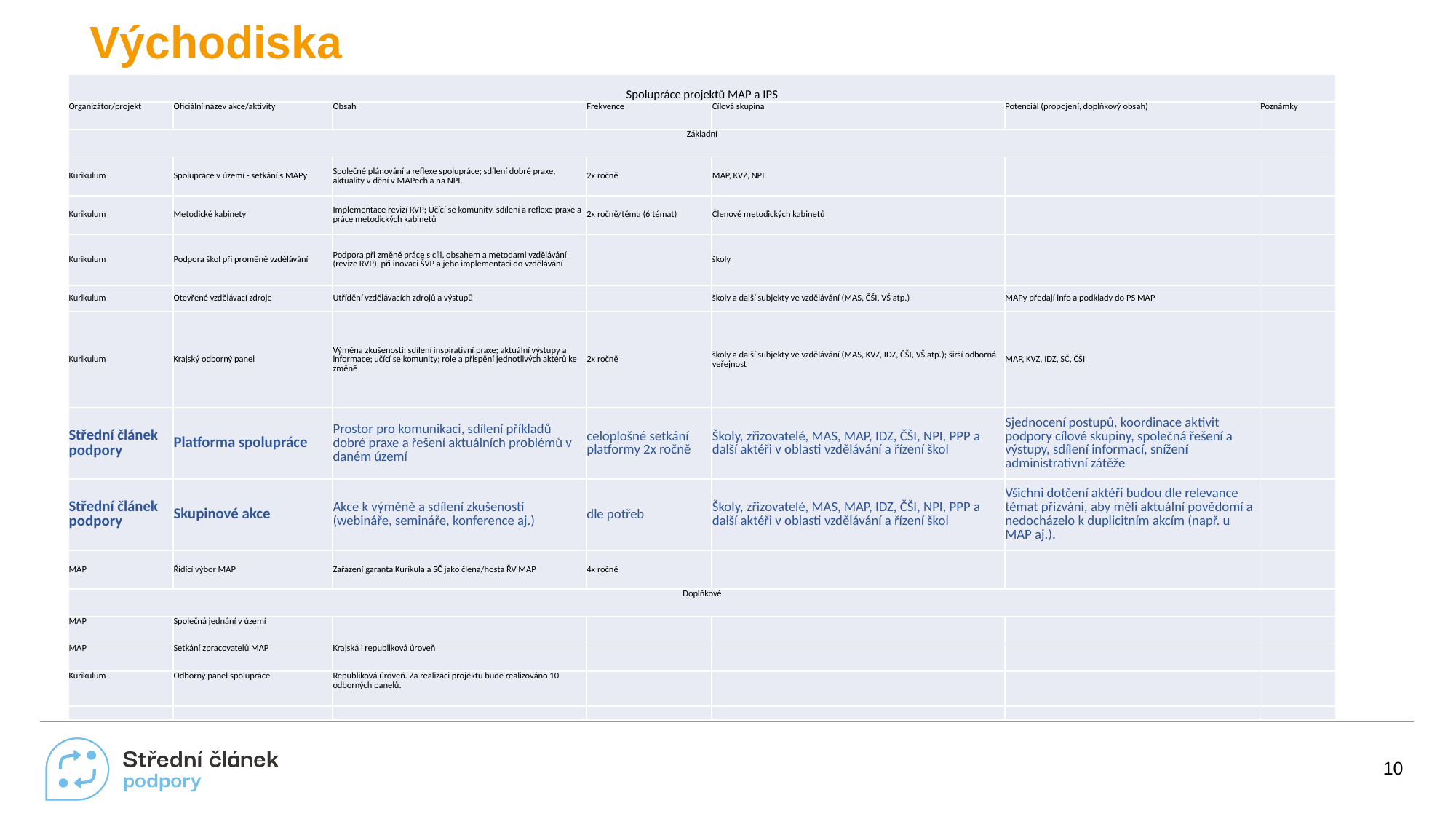

# Východiska
| Spolupráce projektů MAP a IPS |  |  |  |  |  |  |
| --- | --- | --- | --- | --- | --- | --- |
| Organizátor/projekt | Oficiální název akce/aktivity | Obsah | Frekvence | Cílová skupina | Potenciál (propojení, doplňkový obsah) | Poznámky |
| Základní |  |  |  |  |  |  |
| Kurikulum | Spolupráce v území - setkání s MAPy | Společné plánování a reflexe spolupráce; sdílení dobré praxe, aktuality v dění v MAPech a na NPI. | 2x ročně | MAP, KVZ, NPI |  |  |
| Kurikulum | Metodické kabinety | Implementace revizí RVP; Učící se komunity, sdílení a reflexe praxe a práce metodických kabinetů | 2x ročně/téma (6 témat) | Členové metodických kabinetů |  |  |
| Kurikulum | Podpora škol při proměně vzdělávání | Podpora při změně práce s cíli, obsahem a metodami vzdělávání (revize RVP), při inovaci ŠVP a jeho implementaci do vzdělávání |  | školy |  |  |
| Kurikulum | Otevřené vzdělávací zdroje | Utřídění vzdělávacích zdrojů a výstupů |  | školy a další subjekty ve vzdělávání (MAS, ČŠI, VŠ atp.) | MAPy předají info a podklady do PS MAP |  |
| Kurikulum | Krajský odborný panel | Výměna zkušeností; sdílení inspirativní praxe; aktuální výstupy a informace; učící se komunity; role a přispění jednotlivých aktérů ke změně | 2x ročně | školy a další subjekty ve vzdělávání (MAS, KVZ, IDZ, ČŠI, VŠ atp.); širší odborná veřejnost | MAP, KVZ, IDZ, SČ, ČŠI |  |
| Střední článek podpory | Platforma spolupráce | Prostor pro komunikaci, sdílení příkladů dobré praxe a řešení aktuálních problémů v daném území | celoplošné setkání platformy 2x ročně | Školy, zřizovatelé, MAS, MAP, IDZ, ČŠI, NPI, PPP a další aktéři v oblasti vzdělávání a řízení škol | Sjednocení postupů, koordinace aktivit podpory cílové skupiny, společná řešení a výstupy, sdílení informací, snížení administrativní zátěže |  |
| Střední článek podpory | Skupinové akce | Akce k výměně a sdílení zkušeností (webináře, semináře, konference aj.) | dle potřeb | Školy, zřizovatelé, MAS, MAP, IDZ, ČŠI, NPI, PPP a další aktéři v oblasti vzdělávání a řízení škol | Všichni dotčení aktéři budou dle relevance témat přizváni, aby měli aktuální povědomí a nedocházelo k duplicitním akcím (např. u MAP aj.). |  |
| MAP | Řídící výbor MAP | Zařazení garanta Kurikula a SČ jako člena/hosta ŘV MAP | 4x ročně |  |  |  |
| Doplňkové |  |  |  |  |  |  |
| MAP | Společná jednání v území |  |  |  |  |  |
| MAP | Setkání zpracovatelů MAP | Krajská i republiková úroveň |  |  |  |  |
| Kurikulum | Odborný panel spolupráce | Republiková úroveň. Za realizaci projektu bude realizováno 10 odborných panelů. |  |  |  |  |
|  |  |  |  |  |  |  |
10